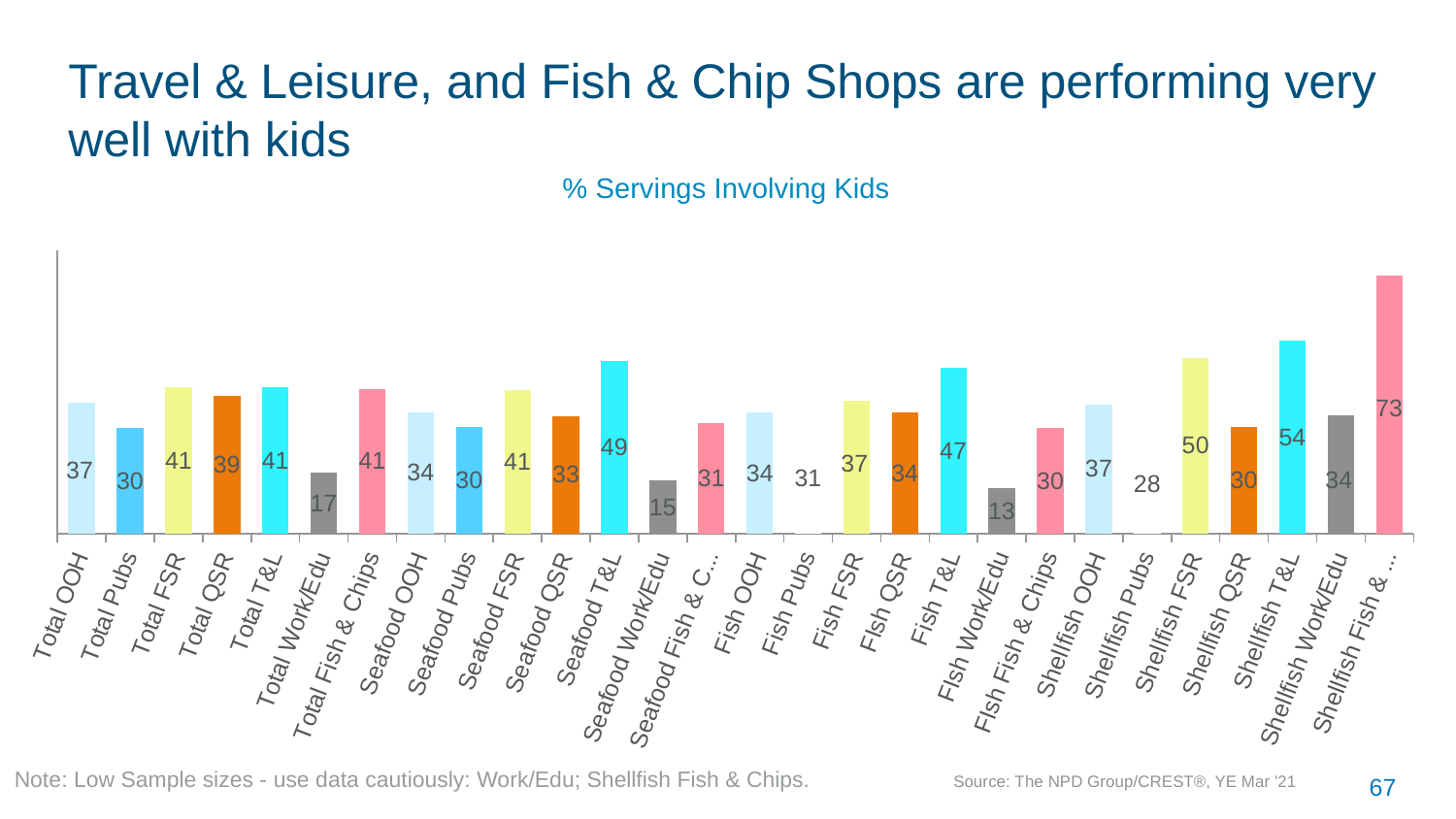

# Travel & Leisure, and Fish & Chip Shops are performing very well with kids
% Servings Involving Kids

### Chart

| Category | % Parties With Kids |
|---|---|
| Total OOH | 37.1 |
| Total Pubs | 29.7 |
| Total FSR | 41.3 |
| Total QSR | 39.0 |
| Total T&L | 41.3 |
| Total Work/Edu | 17.1 |
| Total Fish & Chips | 40.8 |
| Seafood OOH | 34.3 |
| Seafood Pubs | 30.1 |
| Seafood FSR | 40.5 |
| Seafood QSR | 33.1 |
| Seafood T&L | 48.8 |
| Seafood Work/Edu | 14.9 |
| Seafood Fish & Chips | 31.1 |
| Fish OOH | 34.2 |
| Fish Pubs | 31.4 |
| Fish FSR | 37.4 |
| FIsh QSR | 34.2 |
| Fish T&L | 46.7 |
| FIsh Work/Edu | 12.7 |
| FIsh Fish & Chips | 29.7 |
| Shellfish OOH | 36.5 |
| Shellfish Pubs | 27.7 |
| Shellfish FSR | 49.6 |
| Shellfish QSR | 30.2 |
| Shellfish T&L | 54.4 |
| Shellfish Work/Edu | 33.5 |
| Shellfish Fish & Chips | 72.9 |
Note: Low Sample sizes - use data cautiously: Work/Edu; Shellfish Fish & Chips.
Source: The NPD Group/CREST®, YE Mar '21
67